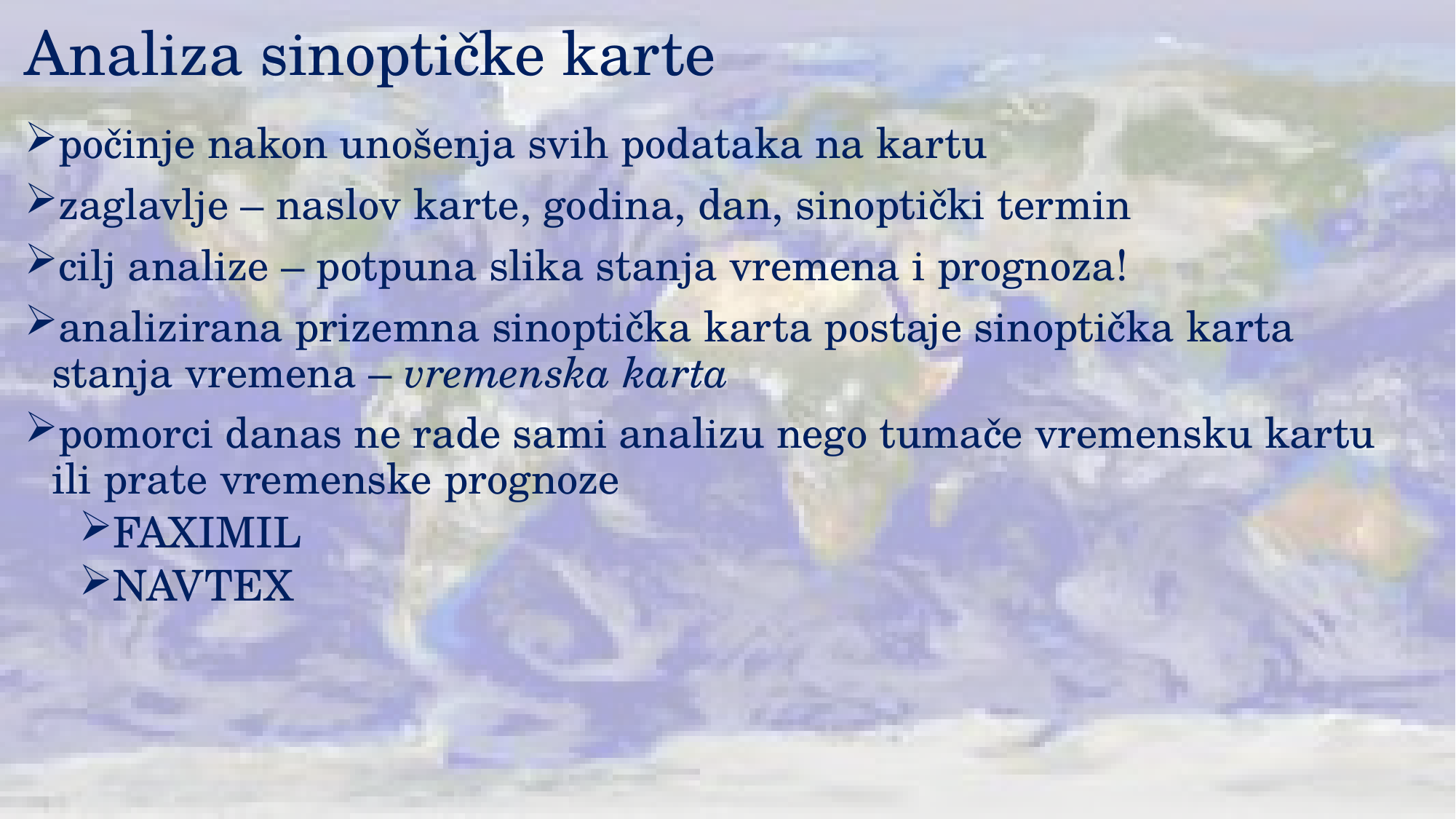

# Analiza sinoptičke karte
počinje nakon unošenja svih podataka na kartu
zaglavlje – naslov karte, godina, dan, sinoptički termin
cilj analize – potpuna slika stanja vremena i prognoza!
analizirana prizemna sinoptička karta postaje sinoptička karta stanja vremena – vremenska karta
pomorci danas ne rade sami analizu nego tumače vremensku kartu ili prate vremenske prognoze
FAXIMIL
NAVTEX